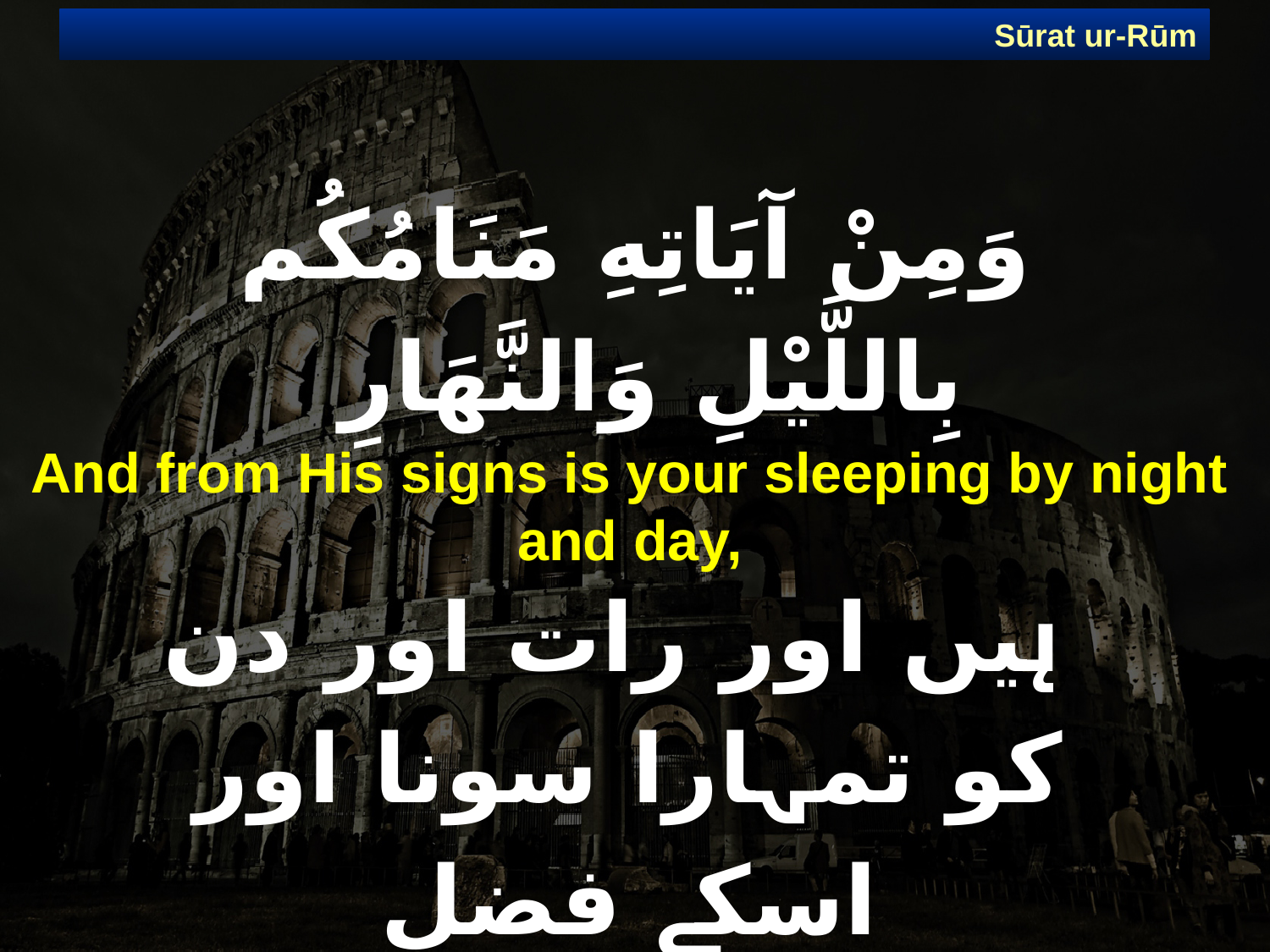

Sūrat ur-Rūm
# وَمِنْ آيَاتِهِ مَنَامُكُم بِاللَّيْلِ وَالنَّهَارِ
And from His signs is your sleeping by night and day,
 ہیں اور رات اور دن کو تمہارا سونا اور اسکے فضل